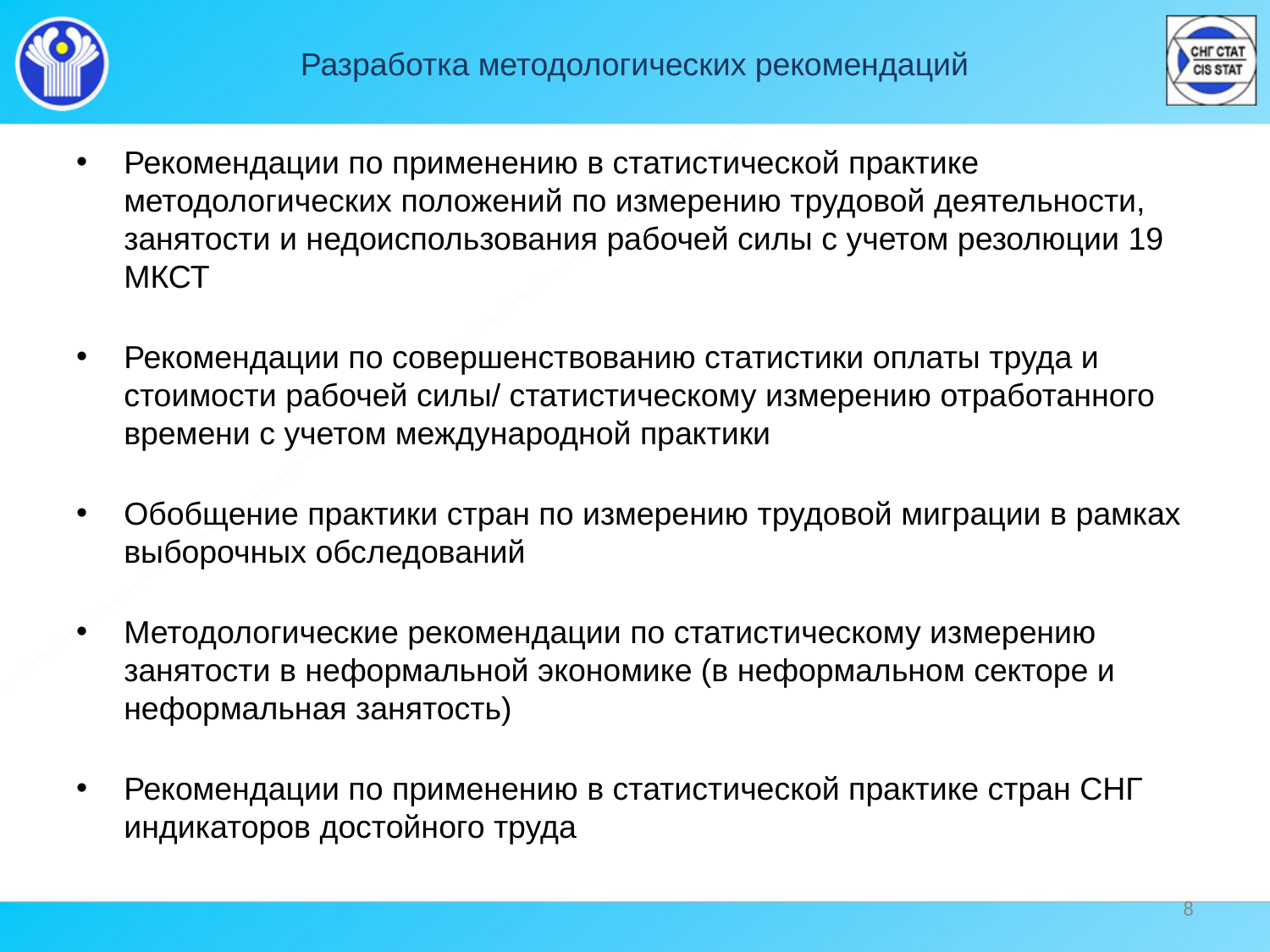

# Разработка методологических рекомендаций
Рекомендации по применению в статистической практике методологических положений по измерению трудовой деятельности, занятости и недоиспользования рабочей силы с учетом резолюции 19 МКСТ
Рекомендации по совершенствованию статистики оплаты труда и стоимости рабочей силы/ статистическому измерению отработанного времени с учетом международной практики
Обобщение практики стран по измерению трудовой миграции в рамках выборочных обследований
Методологические рекомендации по статистическому измерению занятости в неформальной экономике (в неформальном секторе и неформальная занятость)
Рекомендации по применению в статистической практике стран СНГ индикаторов достойного труда

8